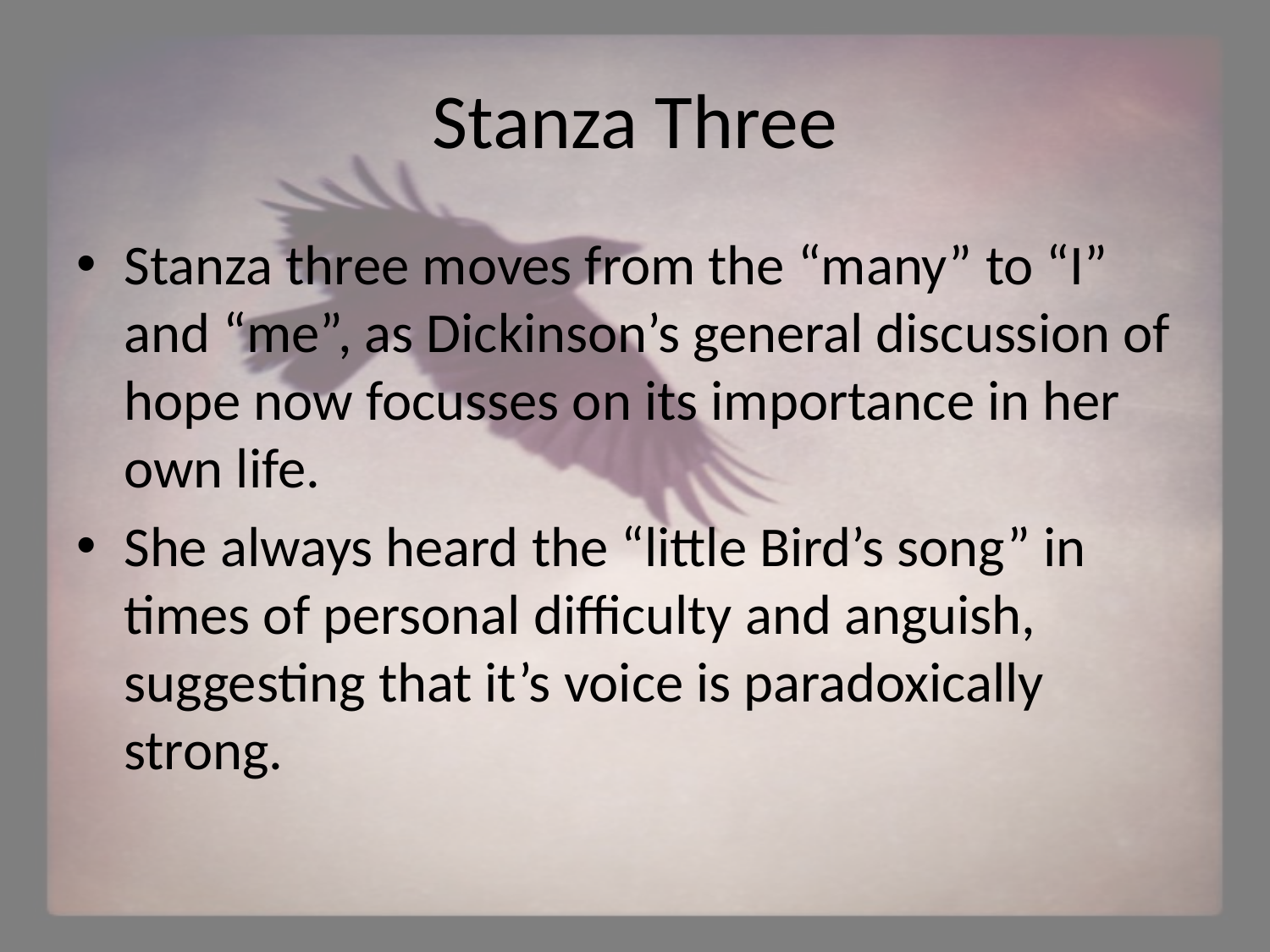

# Stanza Three
Stanza three moves from the “many” to “I” and “me”, as Dickinson’s general discussion of hope now focusses on its importance in her own life.
She always heard the “little Bird’s song” in times of personal difficulty and anguish, suggesting that it’s voice is paradoxically strong.